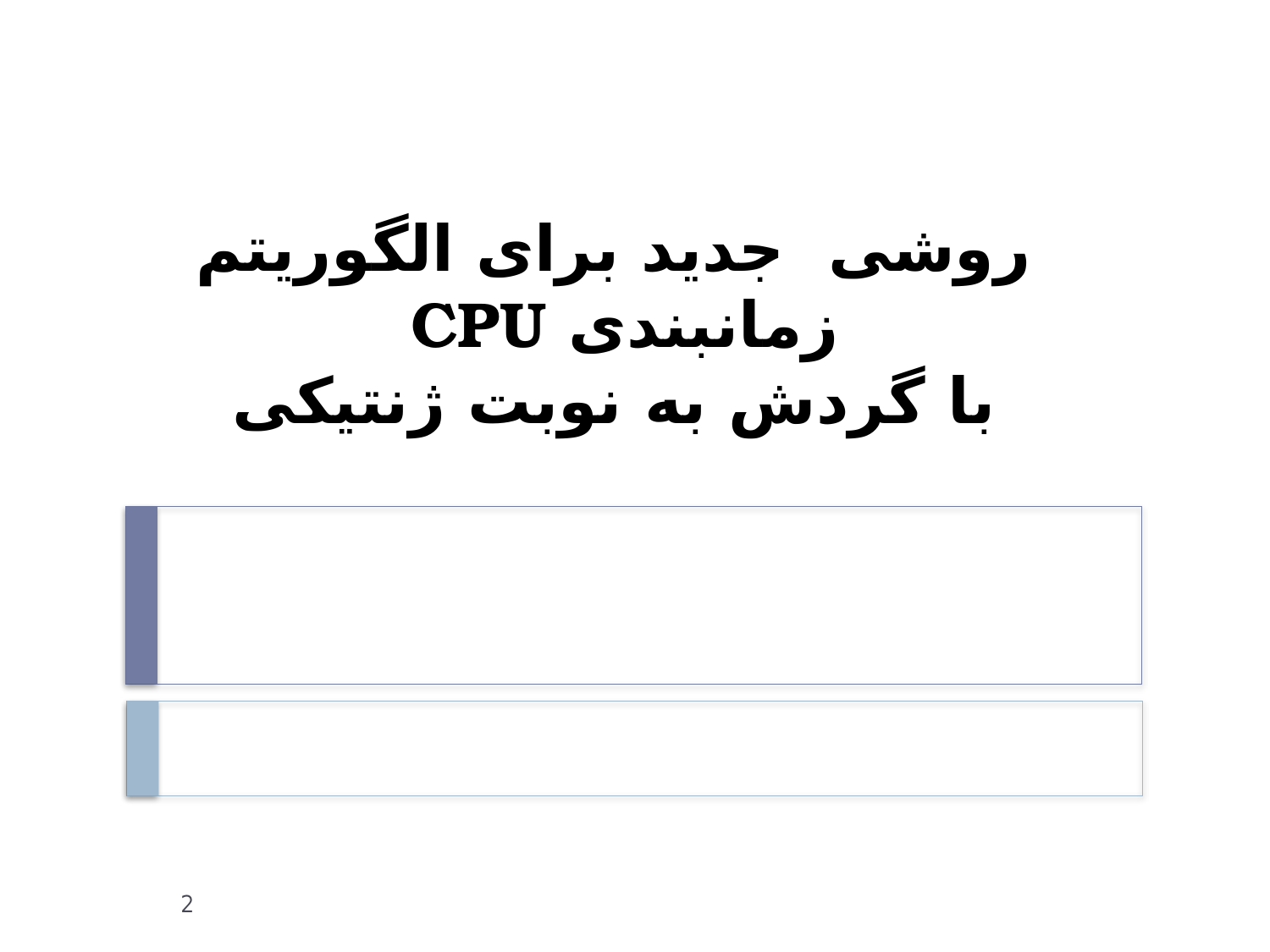

# روشی  جدید برای الگوریتم زمانبندی CPU با گردش به نوبت ژنتیکی
2